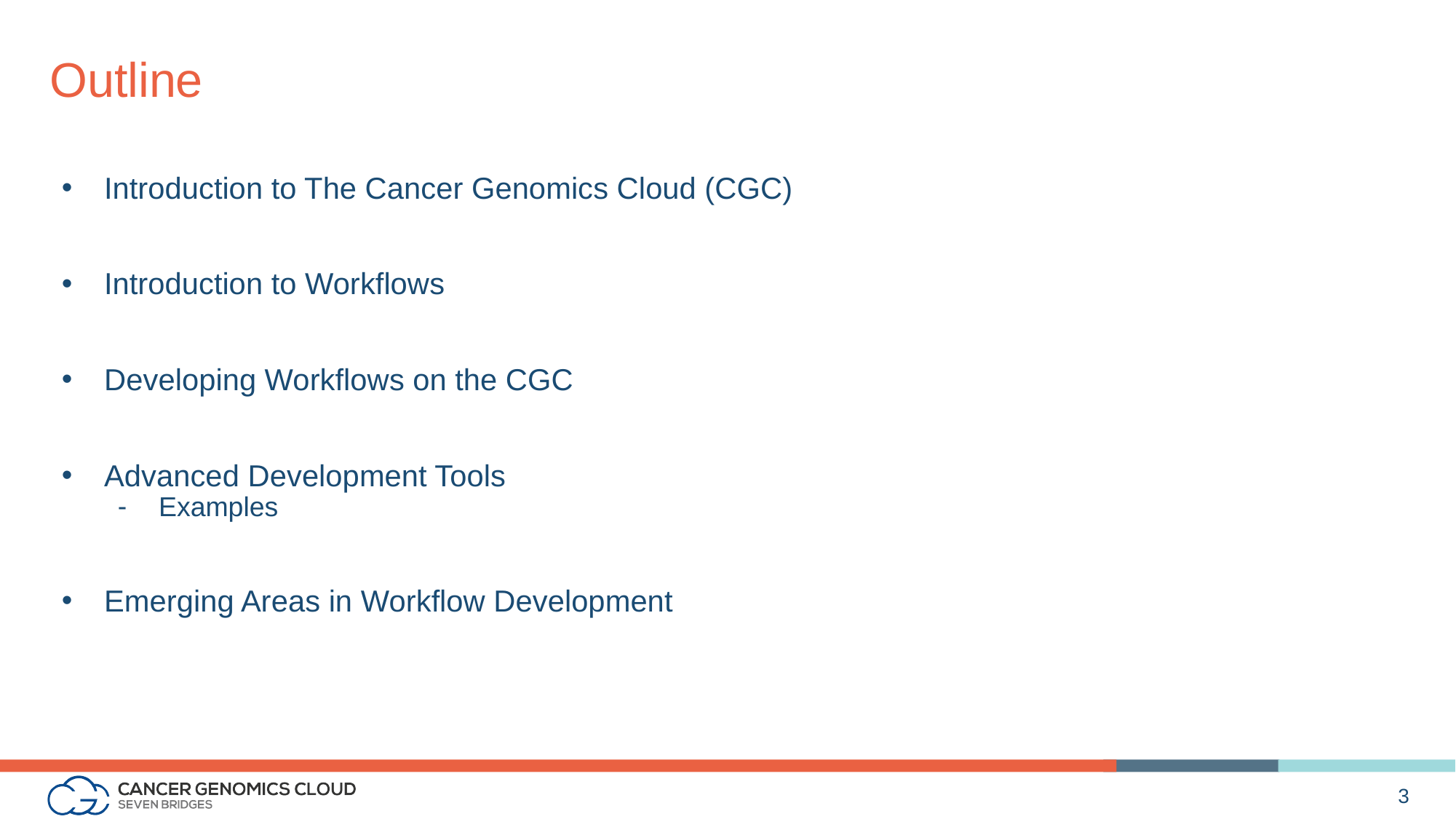

# Outline
Introduction to The Cancer Genomics Cloud (CGC)

Introduction to Workflows

Developing Workflows on the CGC

Advanced Development Tools
Examples

Emerging Areas in Workflow Development
3